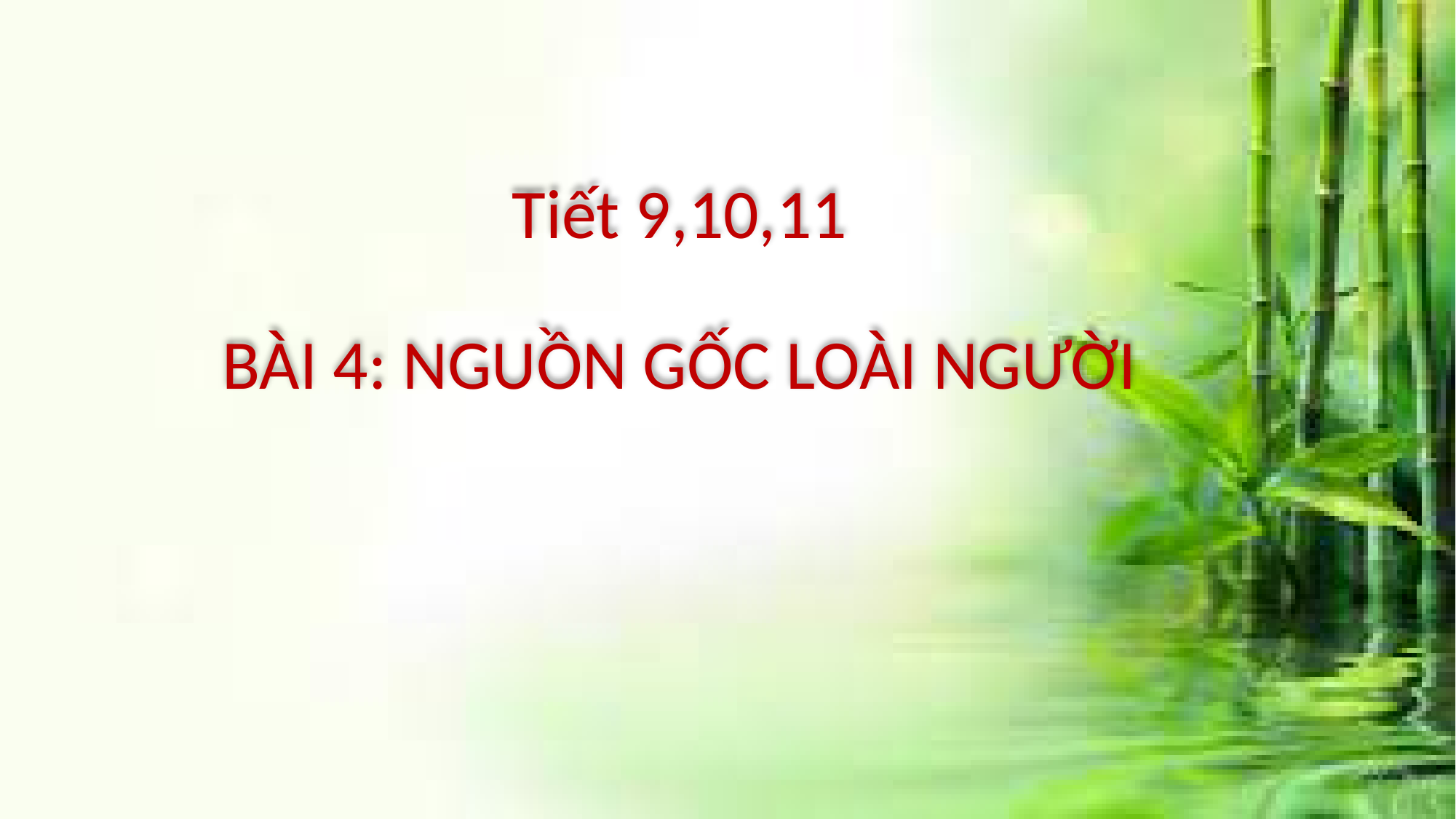

# Tiết 9,10,11 BÀI 4: NGUỒN GỐC LOÀI NGƯỜI